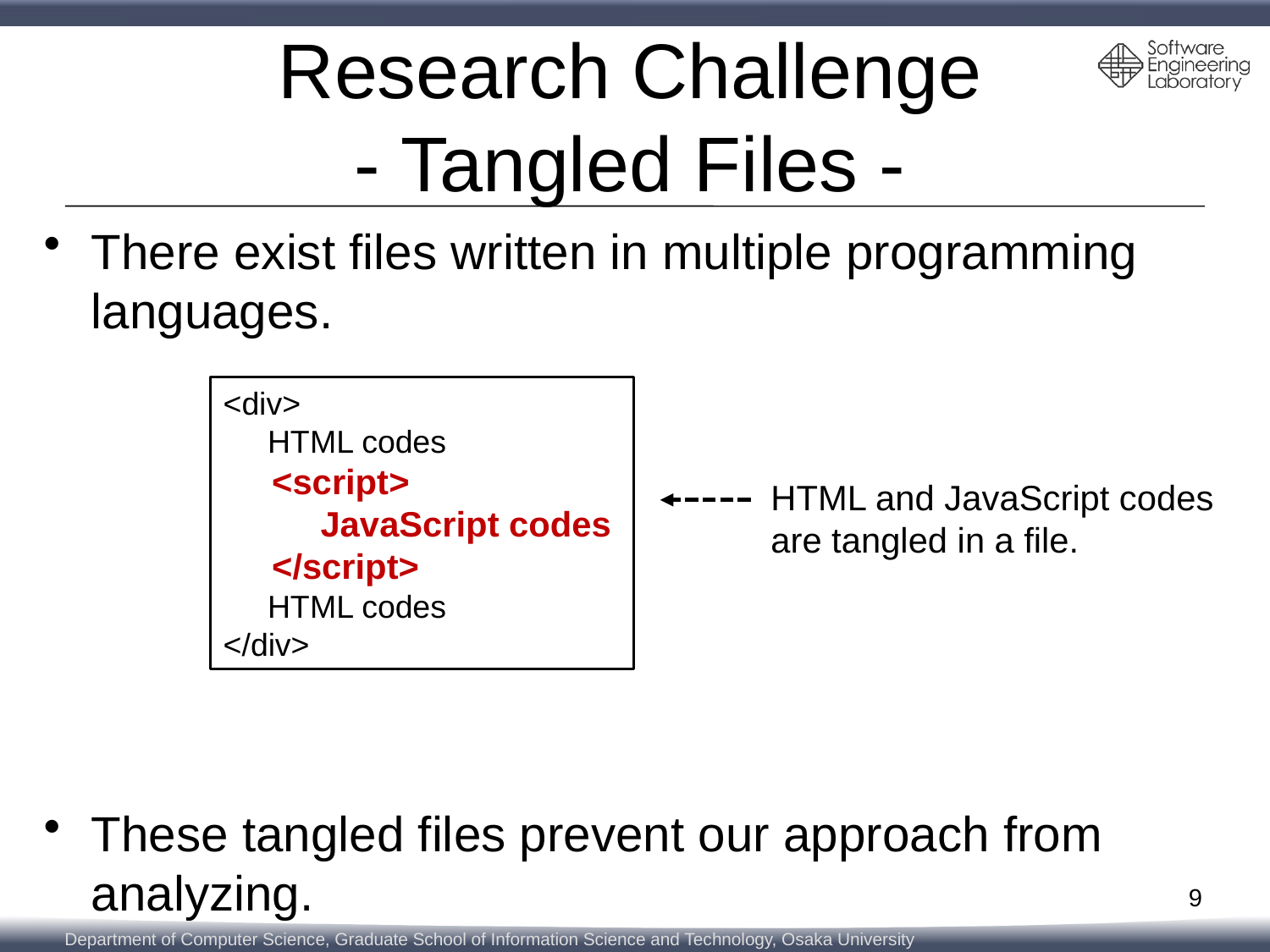

# Research Challenge - Tangled Files -
There exist files written in multiple programming languages.

These tangled files prevent our approach from analyzing.
<div>
     HTML codes
     <script>
          JavaScript codes
     </script>
     HTML codes
</div>
HTML and JavaScript codes
are tangled in a file.
9